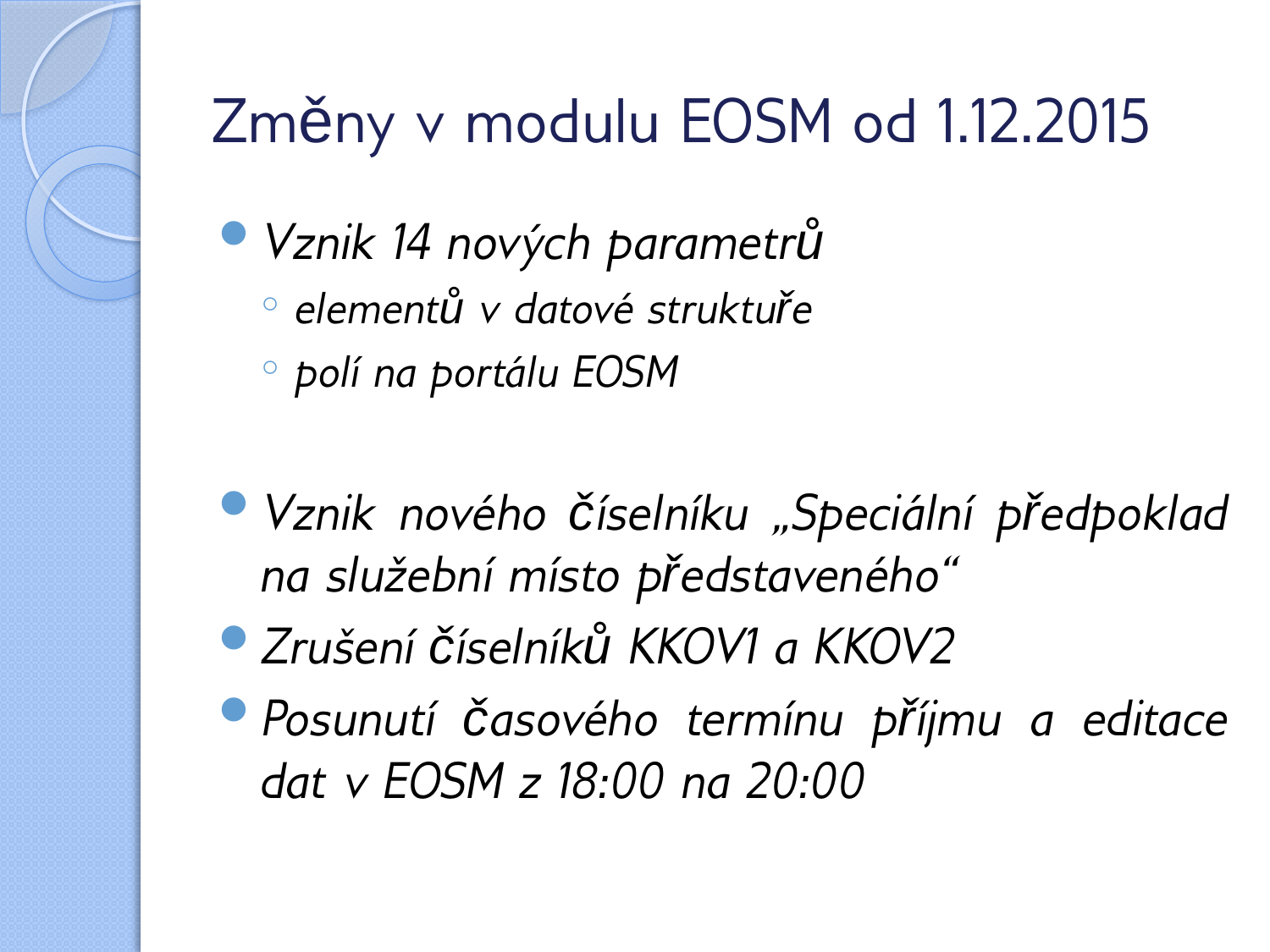

# Změny v modulu EOSM od 1.12.2015
Vznik 14 nových parametrů
elementů v datové struktuře
polí na portálu EOSM

Vznik nového číselníku „Speciální předpoklad na služební místo představeného“
Zrušení číselníků KKOV1 a KKOV2
Posunutí časového termínu příjmu a editace dat v EOSM z 18:00 na 20:00